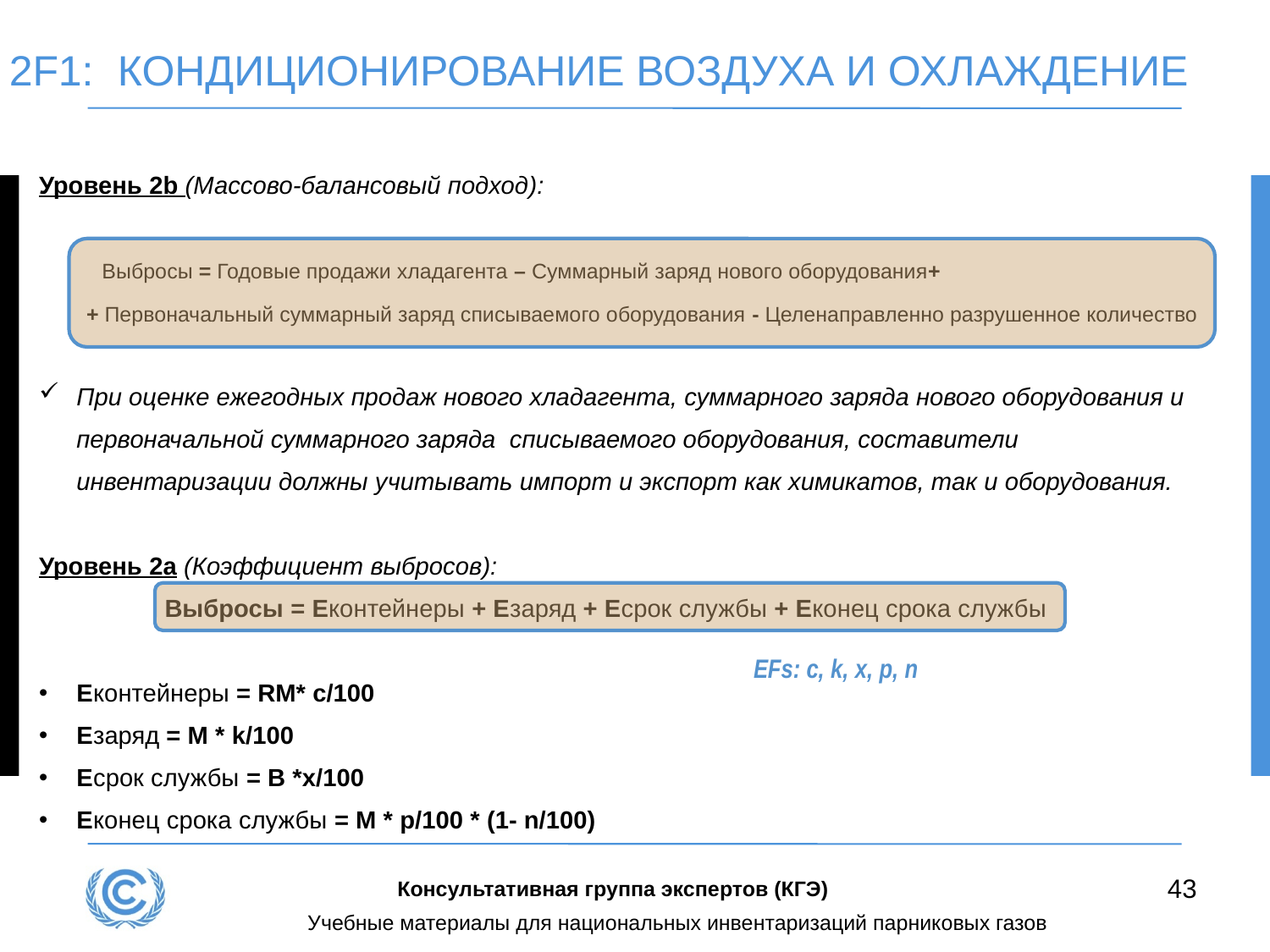

# 2F1:  КОНДИЦИОНИРОВАНИЕ ВОЗДУХА И ОХЛАЖДЕНИЕ
Уровень 2b (Массово-балансовый подход):

         Выбросы = Годовые продажи хладагента – Суммарный заряд нового оборудования+
        + Первоначальный суммарный заряд списываемого оборудования - Целенаправленно разрушенное количество

При оценке ежегодных продаж нового хладагента, суммарного заряда нового оборудования и первоначальной суммарного заряда  списываемого оборудования, составители инвентаризации должны учитывать импорт и экспорт как химикатов, так и оборудования.

Уровень 2a (Коэффициент выбросов):
                  Выбросы = Eконтейнеры + Eзаряд + Eсрок службы + Eконец срока службы

Eконтейнеры = RM* c/100
Eзаряд = M * k/100
Eсрок службы = B *x/100
Eконец срока службы = M * p/100 * (1- n/100)

EFs: c, k, x, p, n
43
Консультативная группа экспертов (КГЭ)
Учебные материалы для национальных инвентаризаций парниковых газов